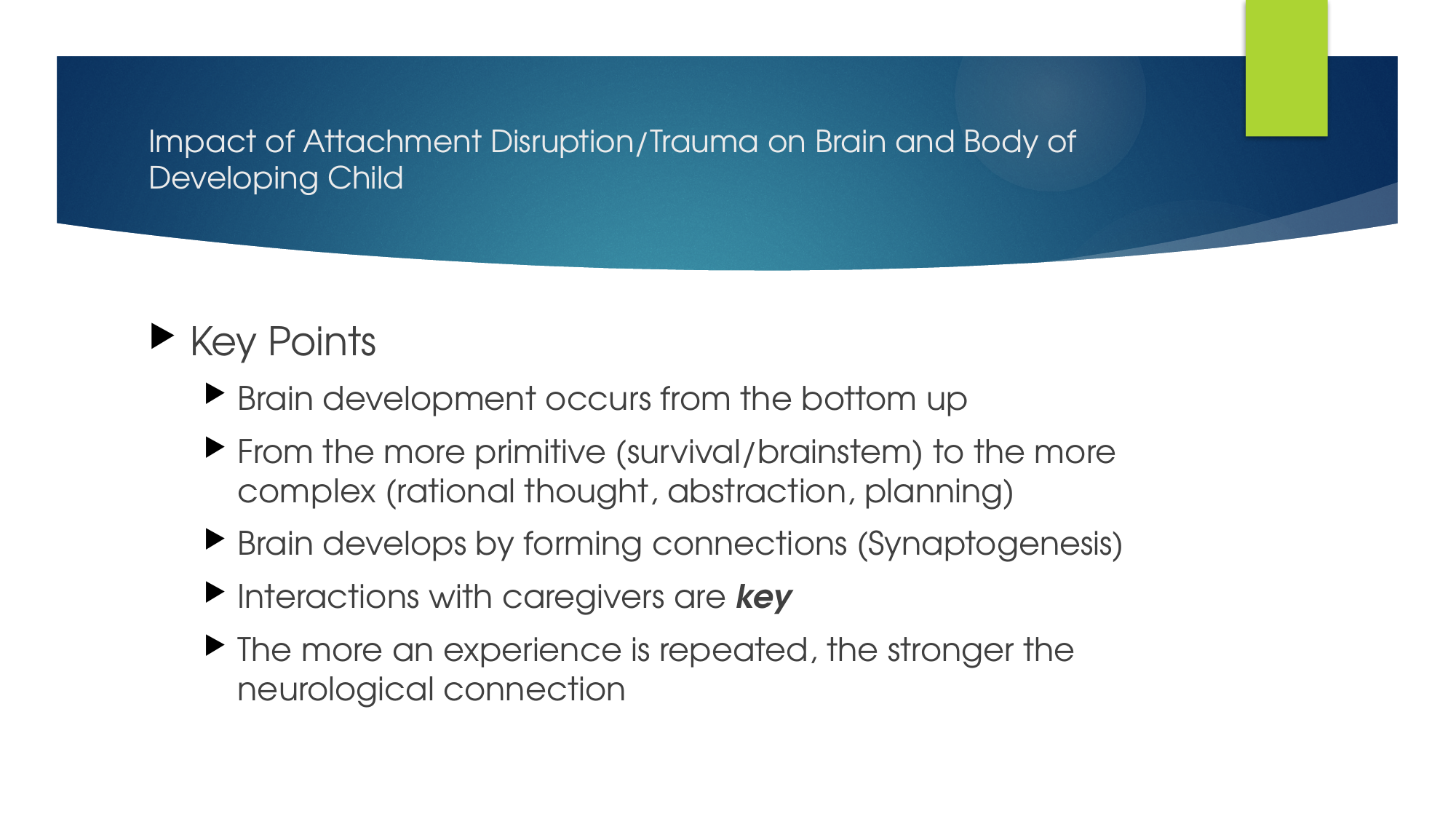

# Impact of Attachment Disruption/Trauma on Brain and Body of Developing Child
Key Points
Brain development occurs from the bottom up
From the more primitive (survival/brainstem) to the more complex (rational thought, abstraction, planning)
Brain develops by forming connections (Synaptogenesis)
Interactions with caregivers are key
The more an experience is repeated, the stronger the neurological connection